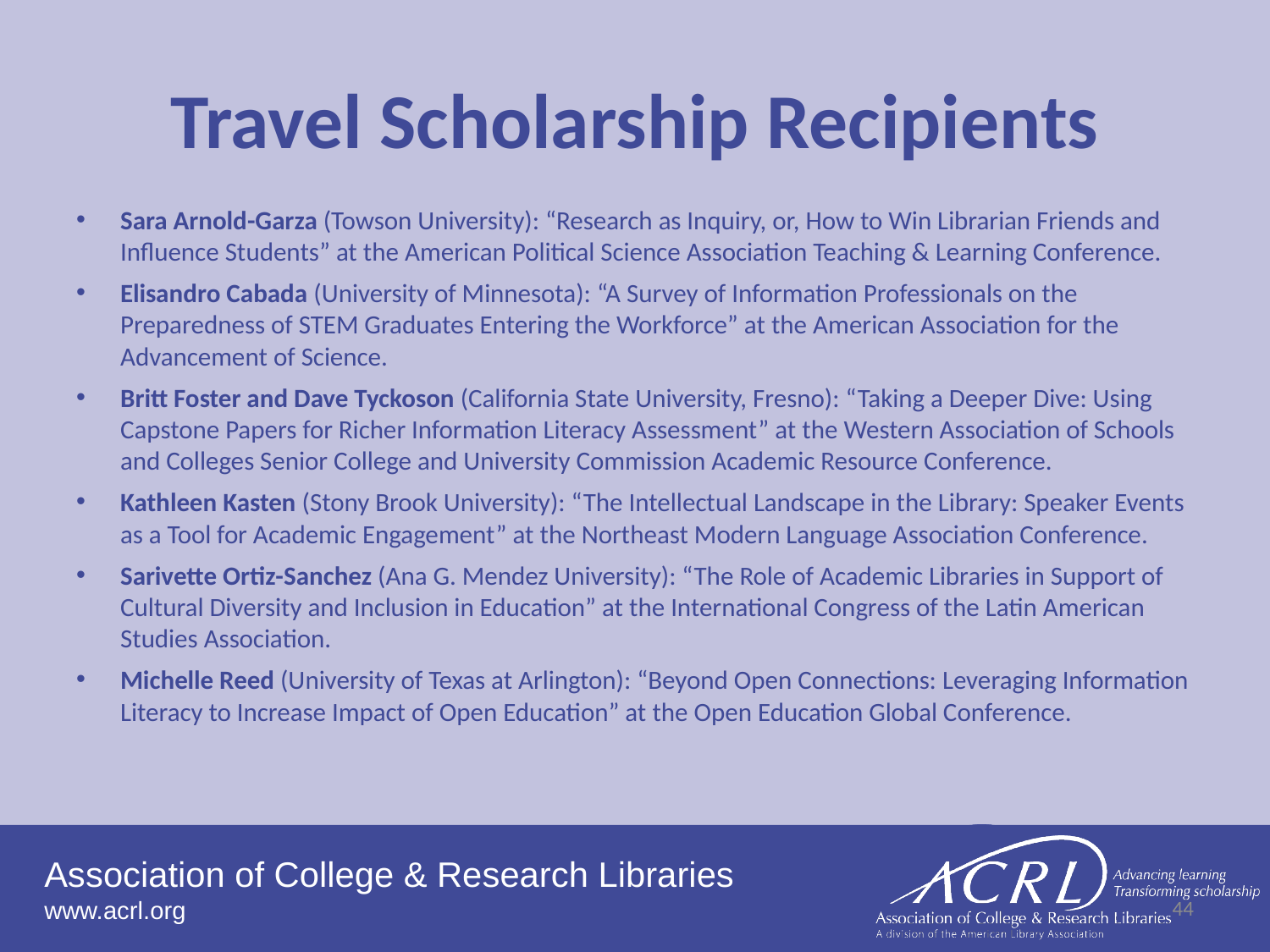

# Travel Scholarship Recipients
Sara Arnold-Garza (Towson University): “Research as Inquiry, or, How to Win Librarian Friends and Influence Students” at the American Political Science Association Teaching & Learning Conference.
Elisandro Cabada (University of Minnesota): “A Survey of Information Professionals on the Preparedness of STEM Graduates Entering the Workforce” at the American Association for the Advancement of Science.
Britt Foster and Dave Tyckoson (California State University, Fresno): “Taking a Deeper Dive: Using Capstone Papers for Richer Information Literacy Assessment” at the Western Association of Schools and Colleges Senior College and University Commission Academic Resource Conference.
Kathleen Kasten (Stony Brook University): “The Intellectual Landscape in the Library: Speaker Events as a Tool for Academic Engagement” at the Northeast Modern Language Association Conference.
Sarivette Ortiz-Sanchez (Ana G. Mendez University): “The Role of Academic Libraries in Support of Cultural Diversity and Inclusion in Education” at the International Congress of the Latin American Studies Association.
Michelle Reed (University of Texas at Arlington): “Beyond Open Connections: Leveraging Information Literacy to Increase Impact of Open Education” at the Open Education Global Conference.